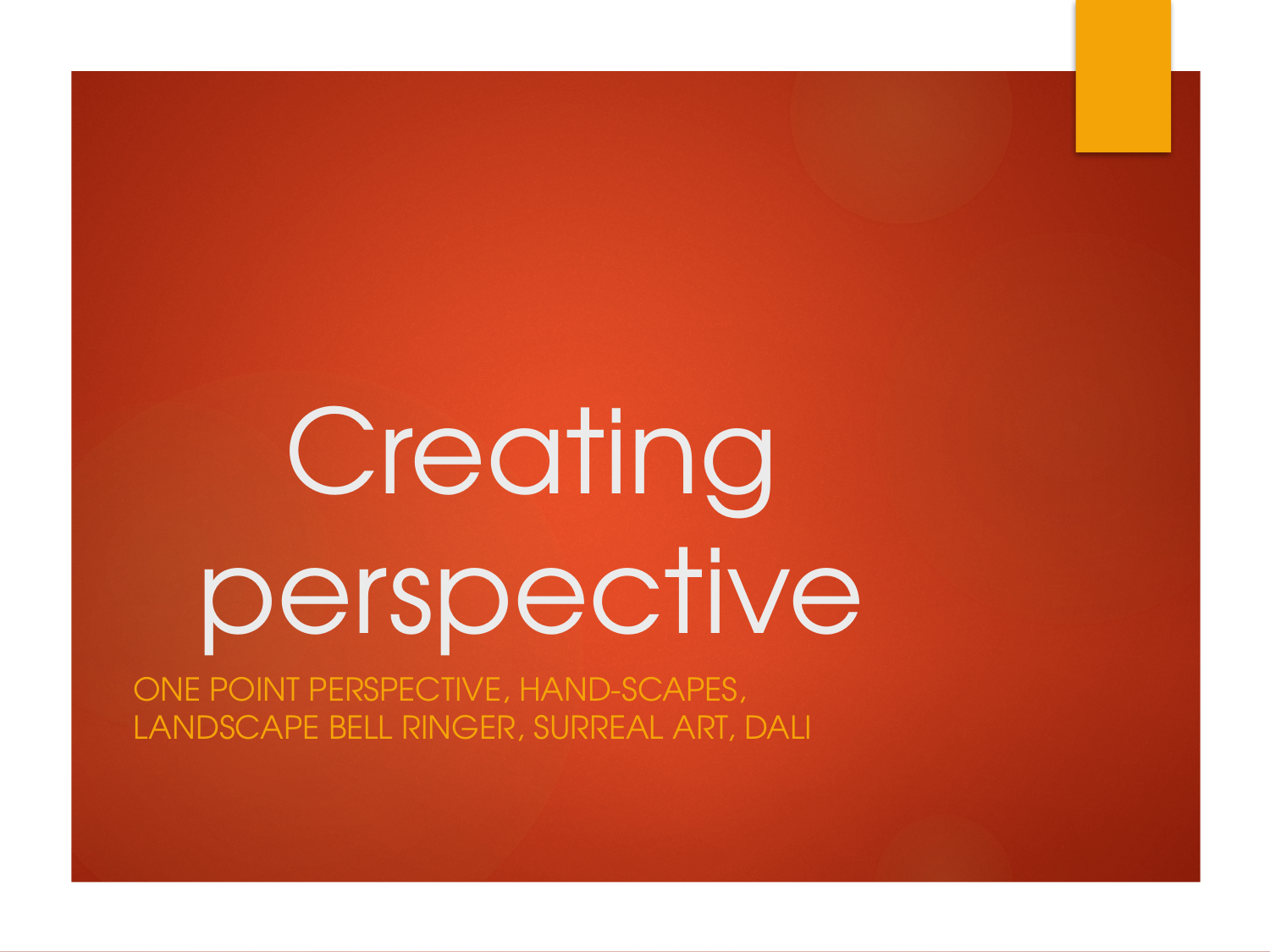

# Creating perspective
One point perspective, Hand-scapes, landscape bell ringer, surreal art, Dali